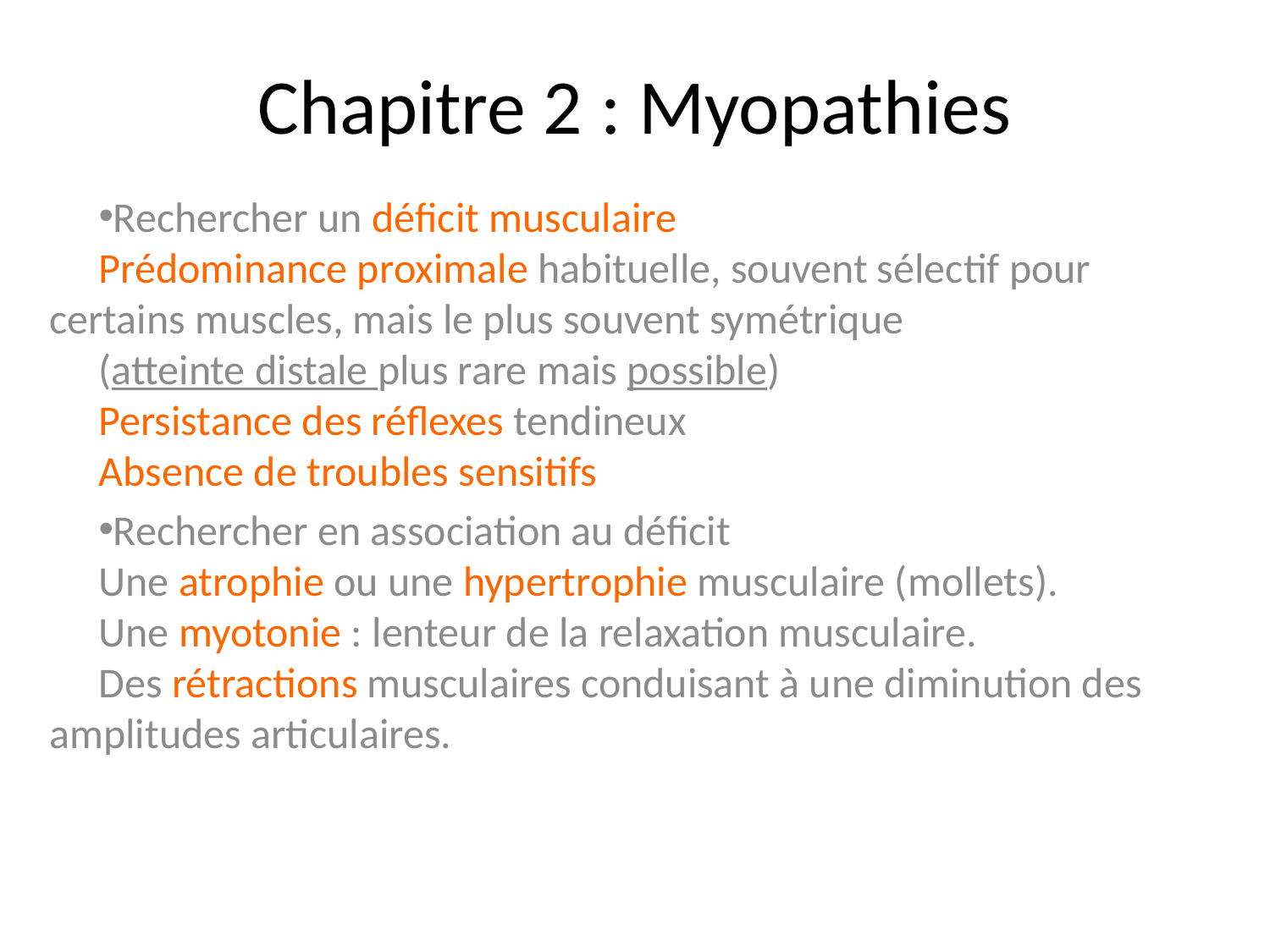

Chapitre 2 : Myopathies
Rechercher un déficit musculaire
	Prédominance proximale habituelle, souvent sélectif pour 	certains muscles, mais le plus souvent symétrique
	(atteinte distale plus rare mais possible)
	Persistance des réflexes tendineux
	Absence de troubles sensitifs
Rechercher en association au déficit
	Une atrophie ou une hypertrophie musculaire (mollets).
	Une myotonie : lenteur de la relaxation musculaire.
	Des rétractions musculaires conduisant à une diminution des 	amplitudes articulaires.